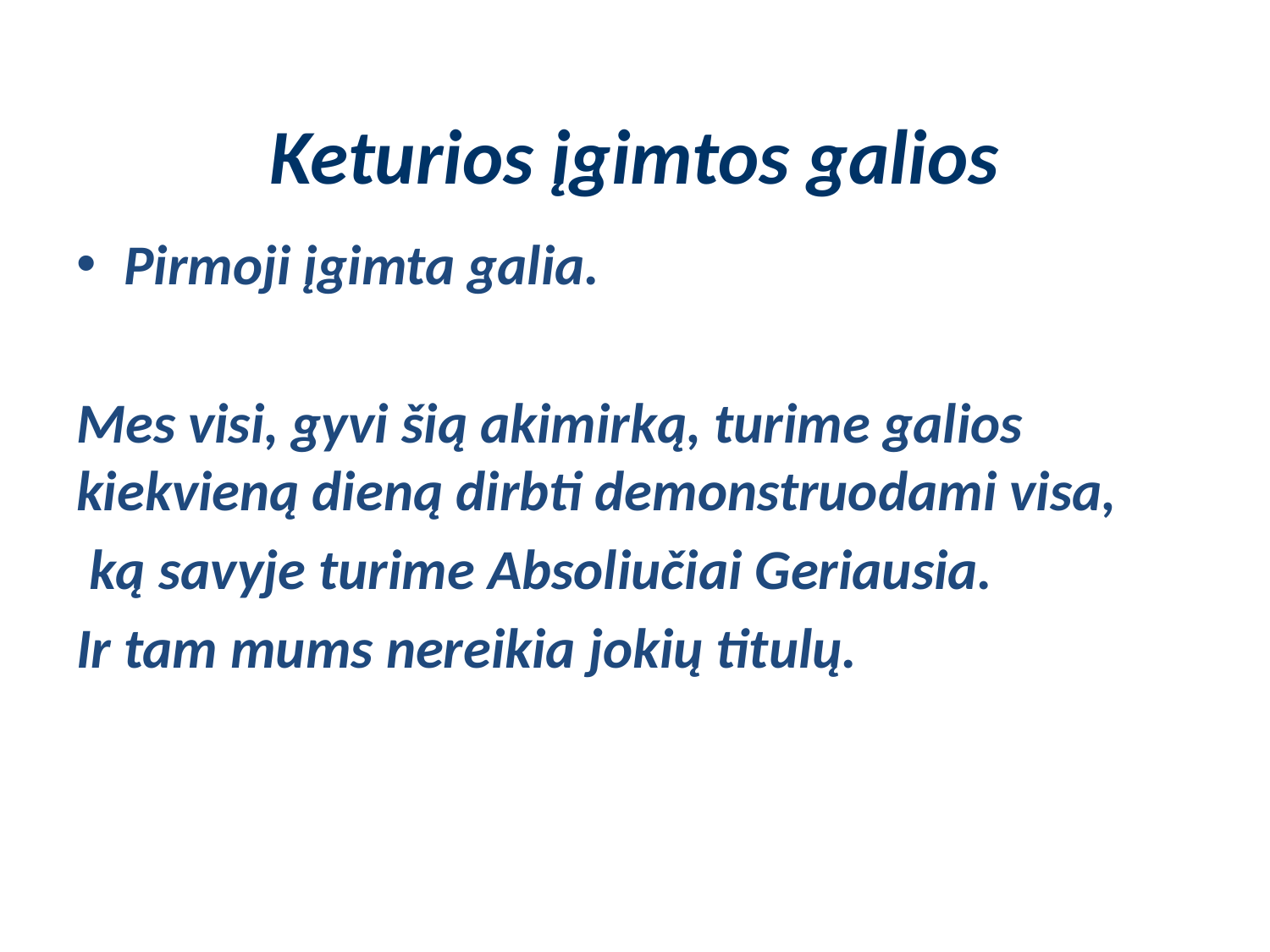

# Keturios įgimtos galios
Pirmoji įgimta galia.

Mes visi, gyvi šią akimirką, turime galios kiekvieną dieną dirbti demonstruodami visa,
 ką savyje turime Absoliučiai Geriausia.
Ir tam mums nereikia jokių titulų.